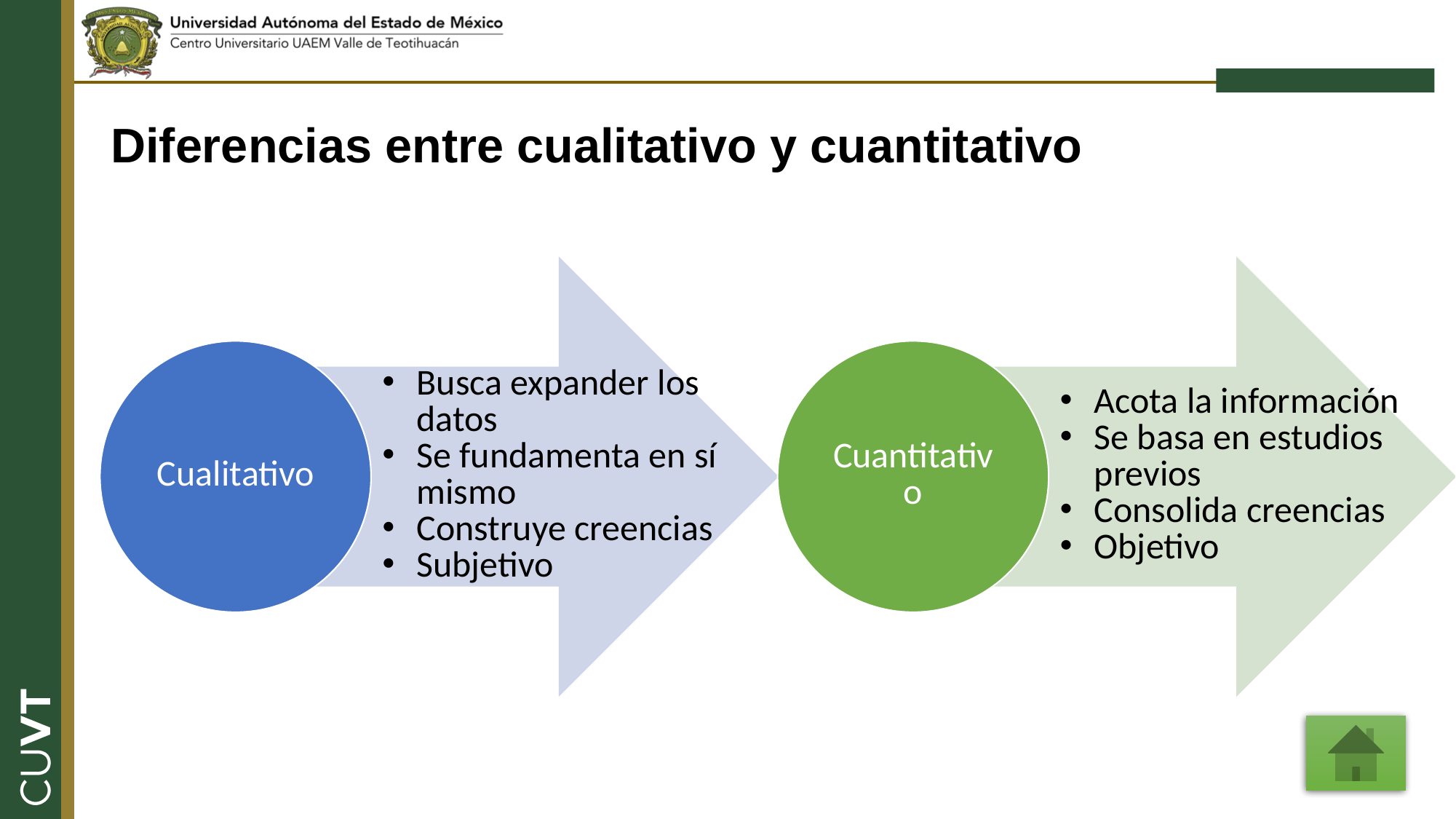

# Diferencias entre cualitativo y cuantitativo
Cualitativo
Busca expander los datos
Se fundamenta en sí mismo
Construye creencias
Subjetivo
Cuantitativo
Acota la información
Se basa en estudios previos
Consolida creencias
Objetivo